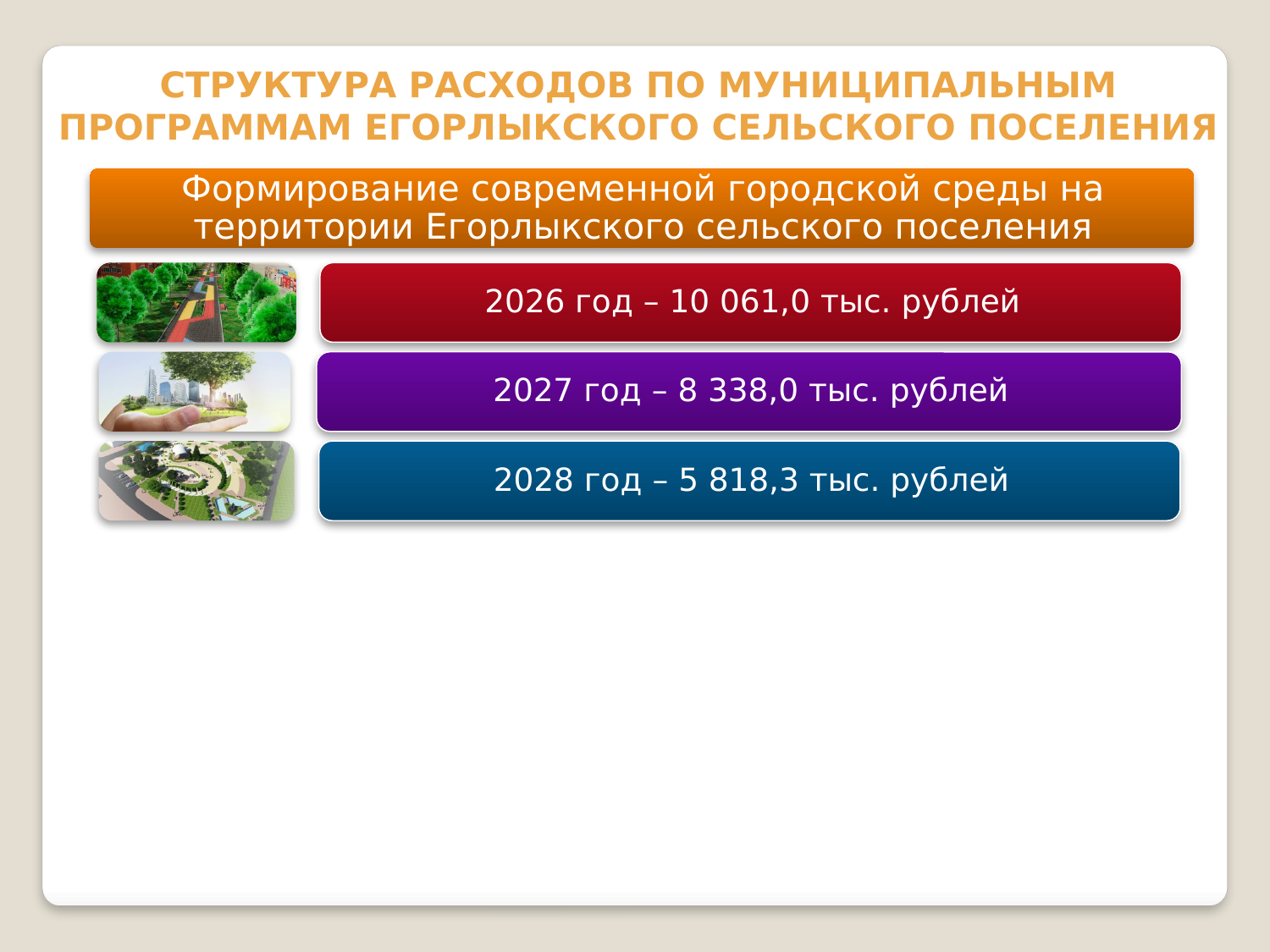

СТРУКТУРА РАСХОДОВ ПО МУНИЦИПАЛЬНЫМ ПРОГРАММАМ ЕГОРЛЫКСКОГО СЕЛЬСКОГО ПОСЕЛЕНИЯ
Формирование современной городской среды на территории Егорлыкского сельского поселения
2026 год – 10 061,0 тыс. рублей
2027 год – 8 338,0 тыс. рублей
2028 год – 5 818,3 тыс. рублей